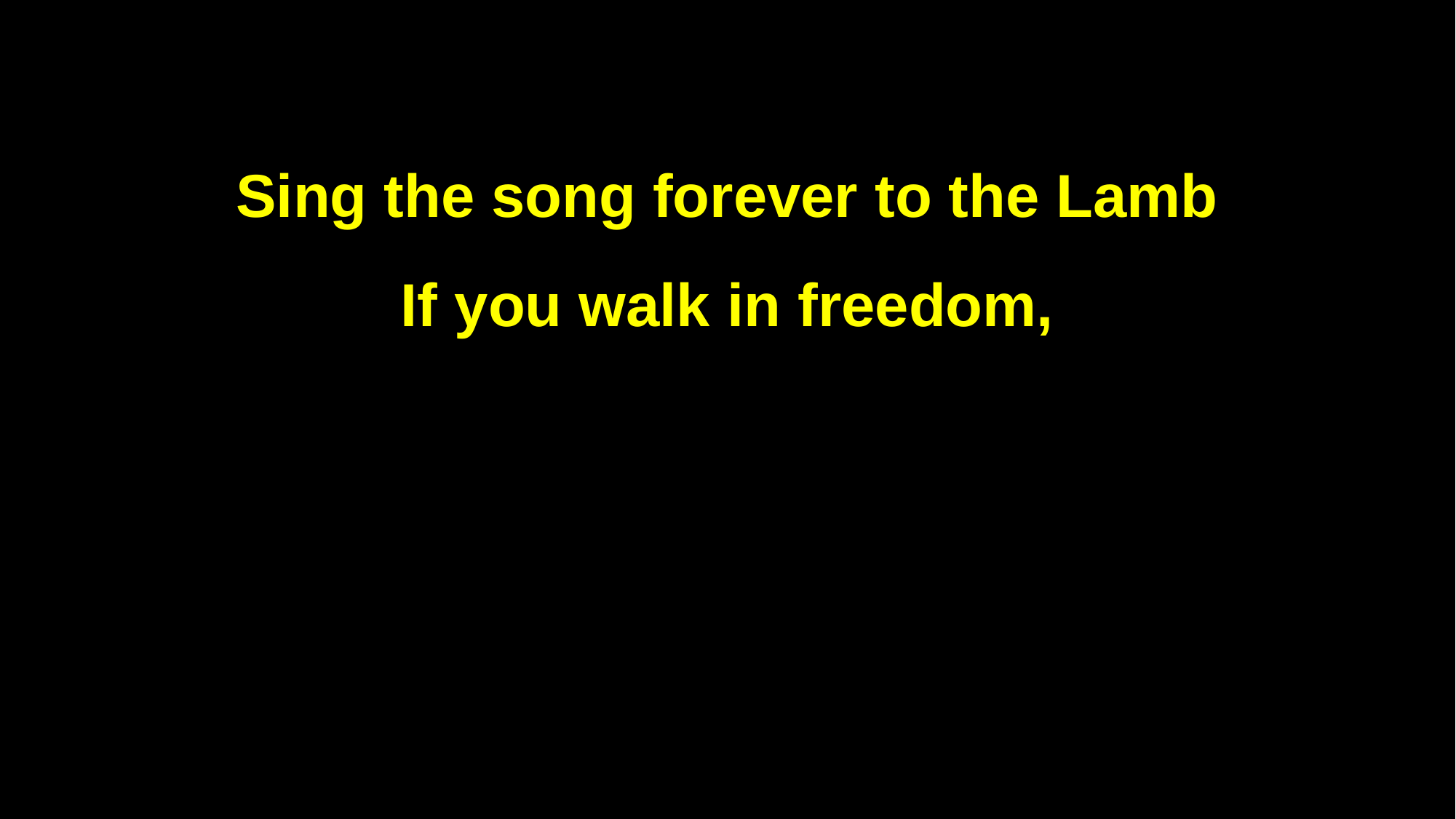

Sing the song forever to the Lamb
If you walk in freedom,